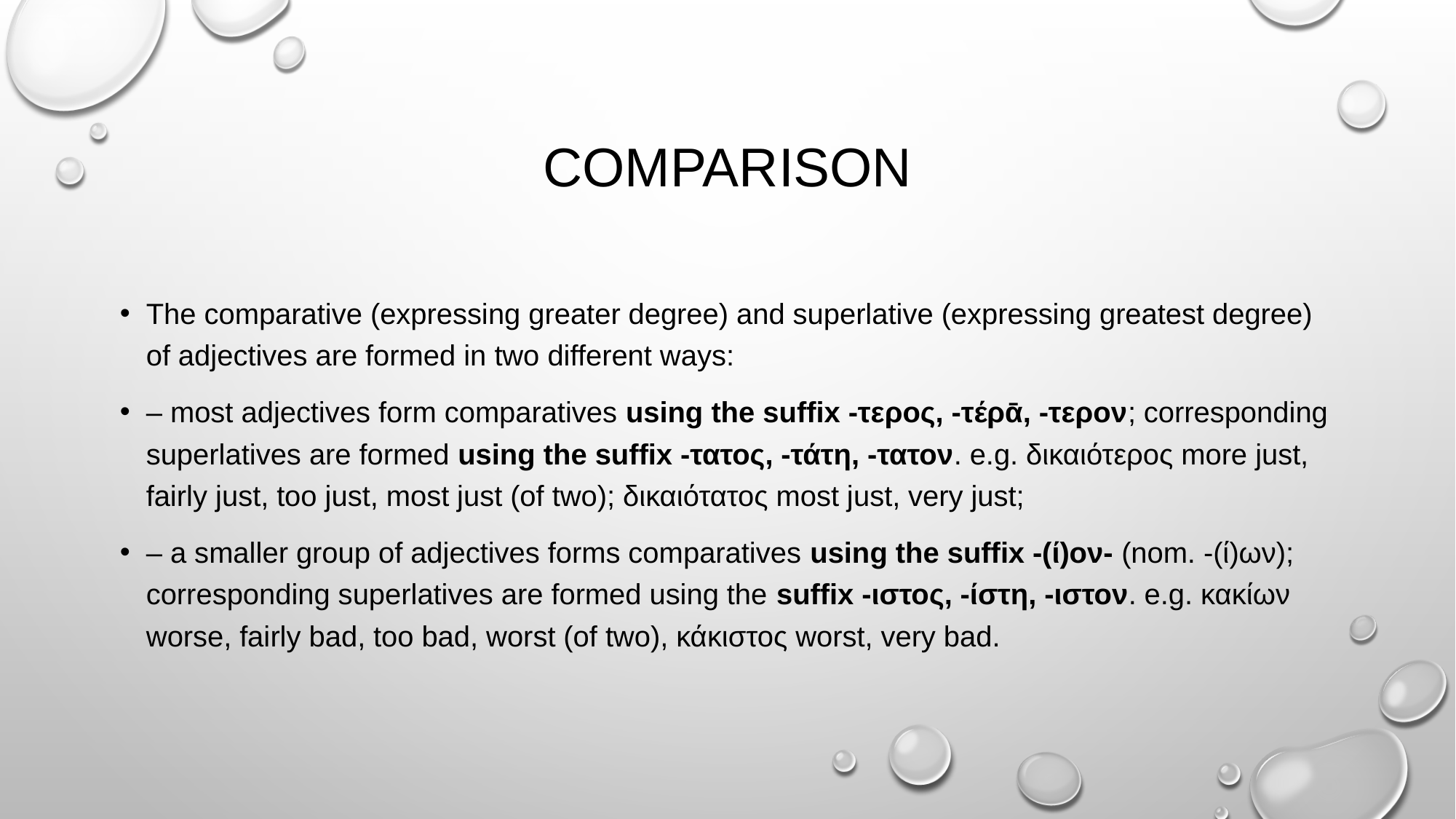

# Comparison
The comparative (expressing greater degree) and superlative (expressing greatest degree) of adjectives are formed in two different ways:
– most adjectives form comparatives using the suffix -τερος, -τέρᾱ, -τερον; corresponding superlatives are formed using the suffix -τατος, -τάτη, -τατον. e.g. δικαιότερος more just, fairly just, too just, most just (of two); δικαιότατος most just, very just;
– a smaller group of adjectives forms comparatives using the suffix -(ί)ον- (nom. -(ί)ων); corresponding superlatives are formed using the suffix -ιστος, -ίστη, -ιστον. e.g. κακίων worse, fairly bad, too bad, worst (of two), κάκιστος worst, very bad.